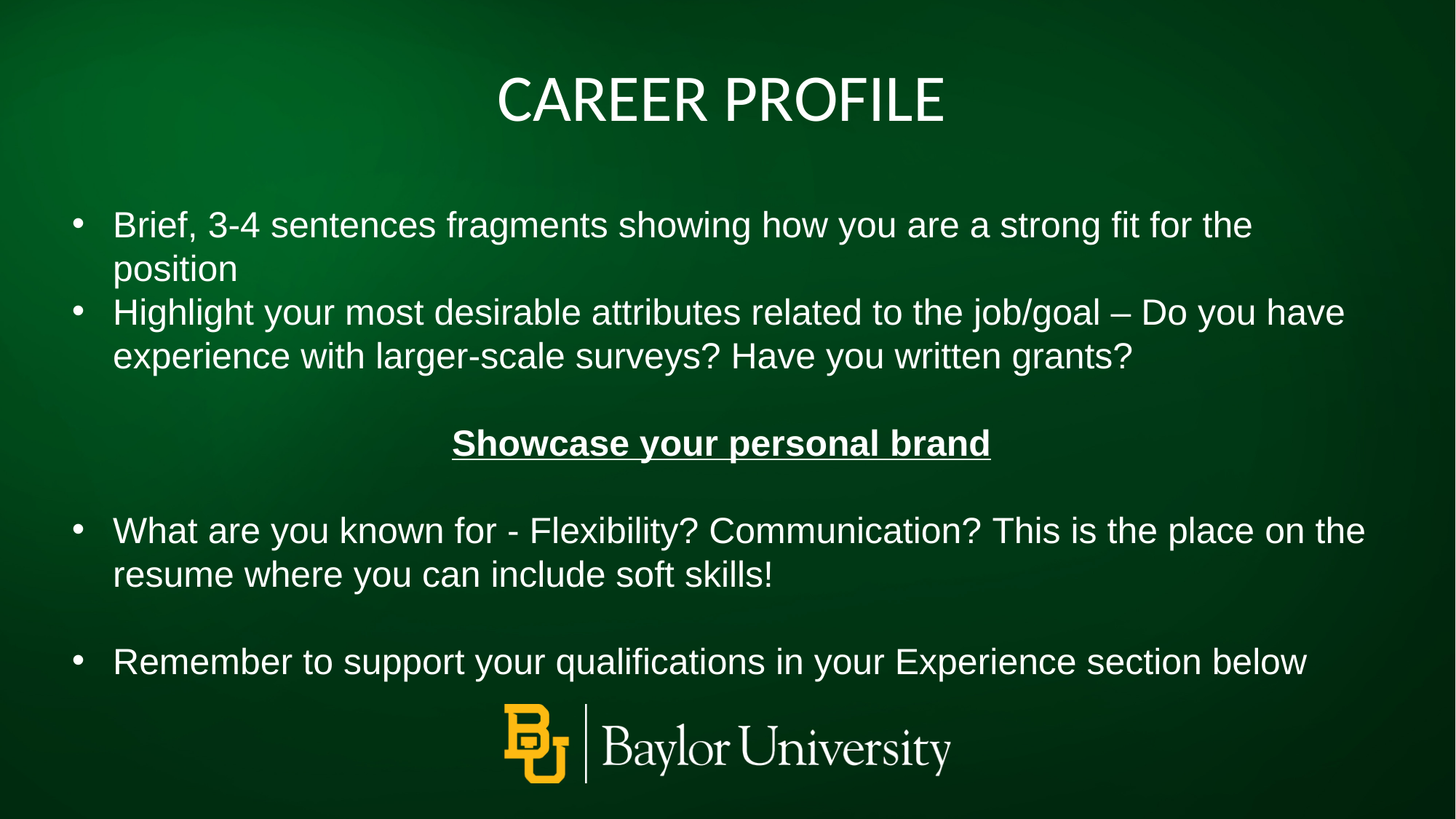

CAREER PROFILE​
​
Brief, 3-4 sentences fragments showing how you are a strong fit for the position​
Highlight your most desirable attributes related to the job/goal – Do you have experience with larger-scale surveys? Have you written grants?​

Showcase your personal brand​

What are you known for - Flexibility? Communication?​ This is the place on the resume where you can include soft skills!

Remember to support your qualifications in your Experience section below